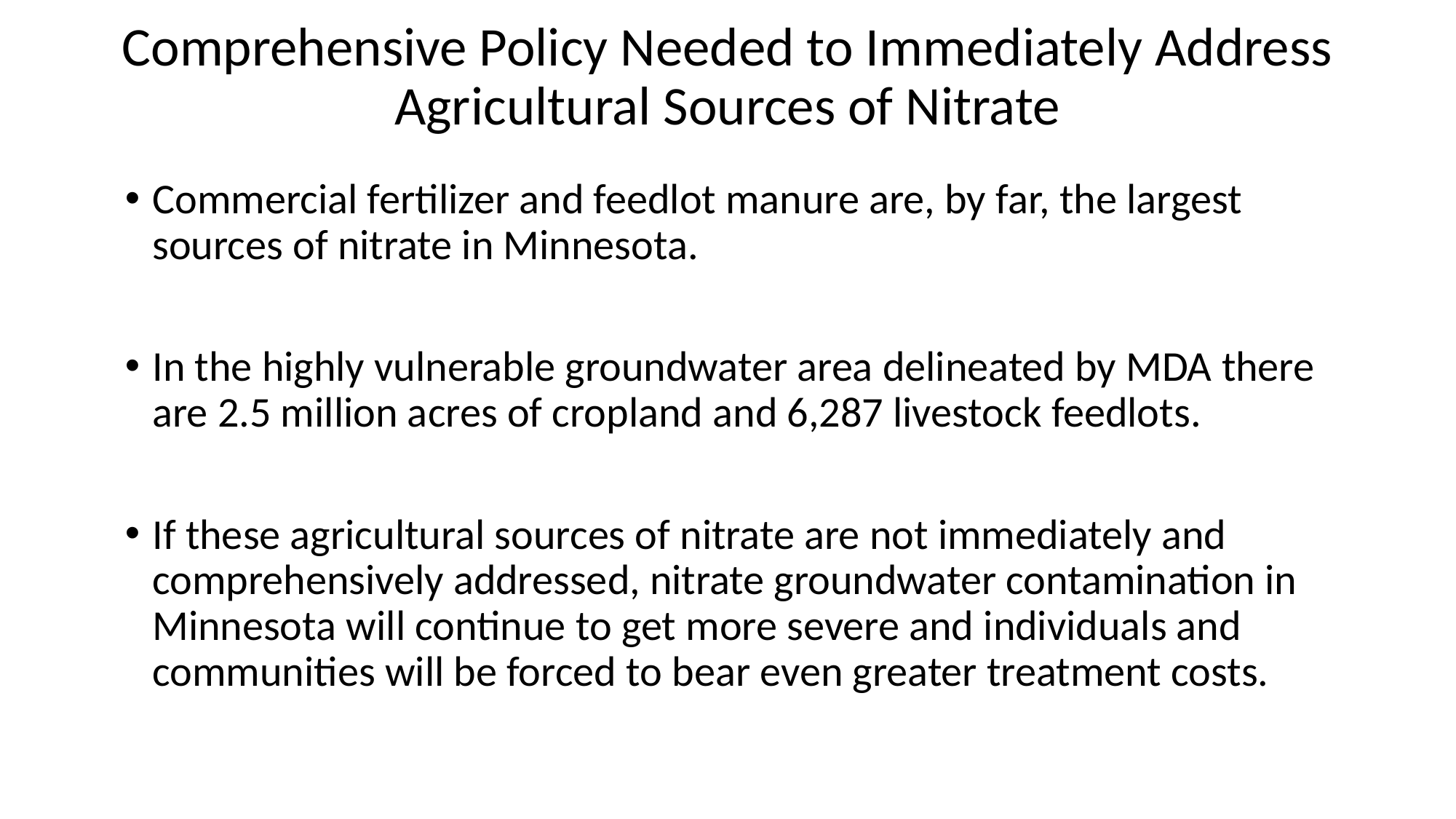

# Comprehensive Policy Needed to Immediately Address Agricultural Sources of Nitrate
Commercial fertilizer and feedlot manure are, by far, the largest sources of nitrate in Minnesota.

In the highly vulnerable groundwater area delineated by MDA there are 2.5 million acres of cropland and 6,287 livestock feedlots.

If these agricultural sources of nitrate are not immediately and comprehensively addressed, nitrate groundwater contamination in Minnesota will continue to get more severe and individuals and communities will be forced to bear even greater treatment costs.